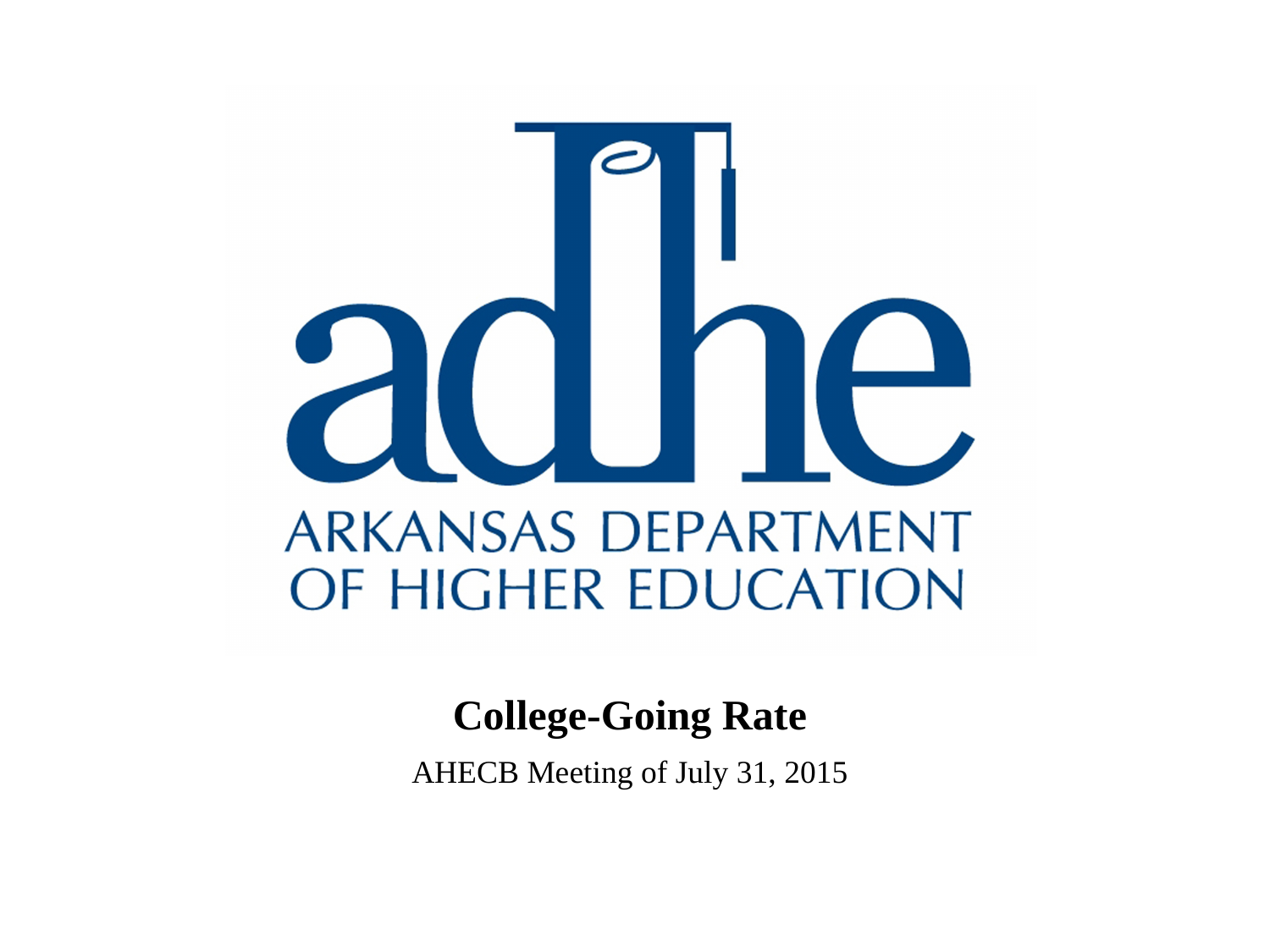

# College-Going Rate
AHECB Meeting of July 31, 2015